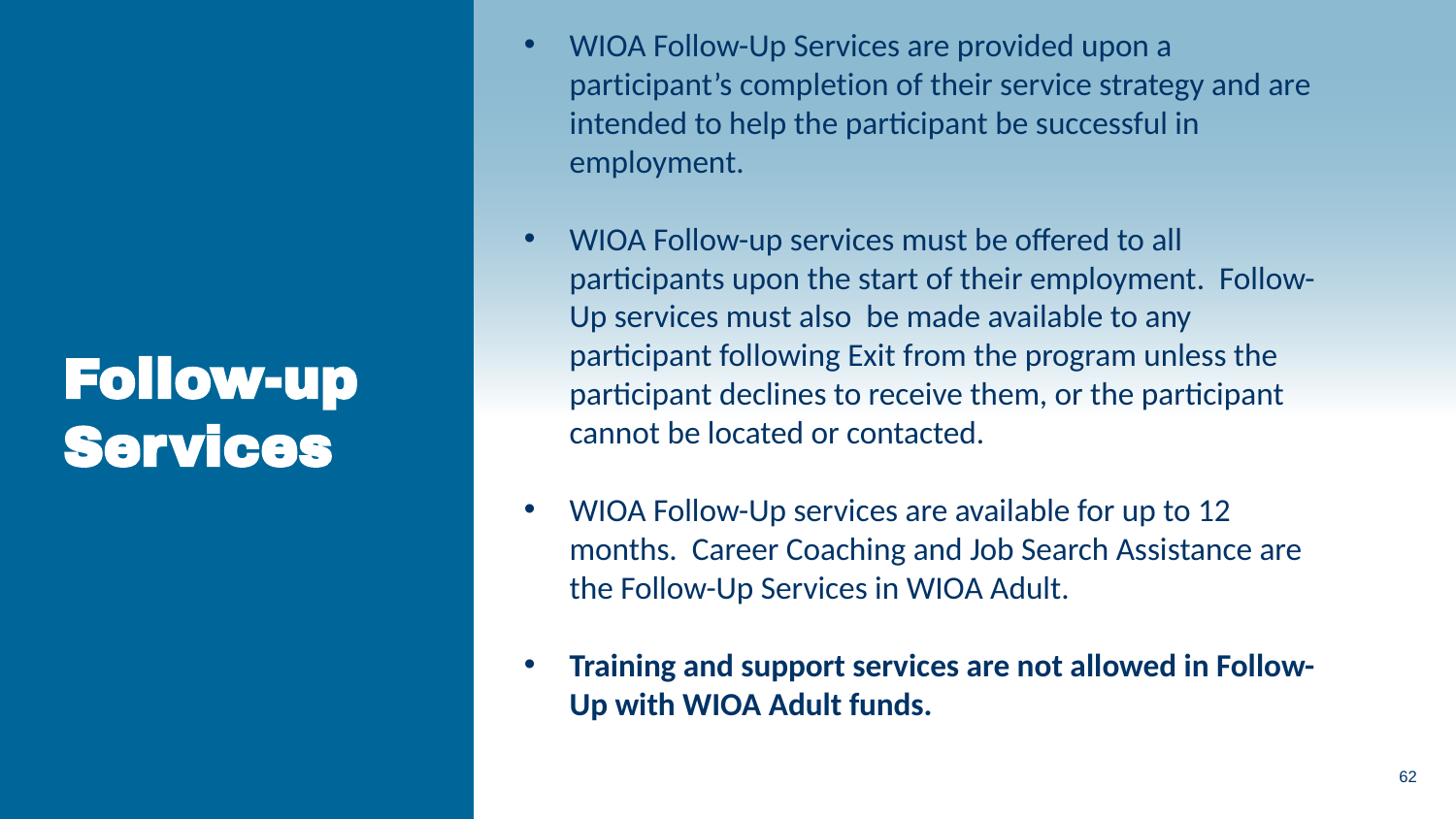

WIOA Follow-Up Services are provided upon a participant’s completion of their service strategy and are intended to help the participant be successful in employment.

WIOA Follow-up services must be offered to all participants upon the start of their employment.  Follow-Up services must also  be made available to any  participant following Exit from the program unless the participant declines to receive them, or the participant cannot be located or contacted.

WIOA Follow-Up services are available for up to 12 months.  Career Coaching and Job Search Assistance are the Follow-Up Services in WIOA Adult.

Training and support services are not allowed in Follow-Up with WIOA Adult funds.

Follow-up Services
62